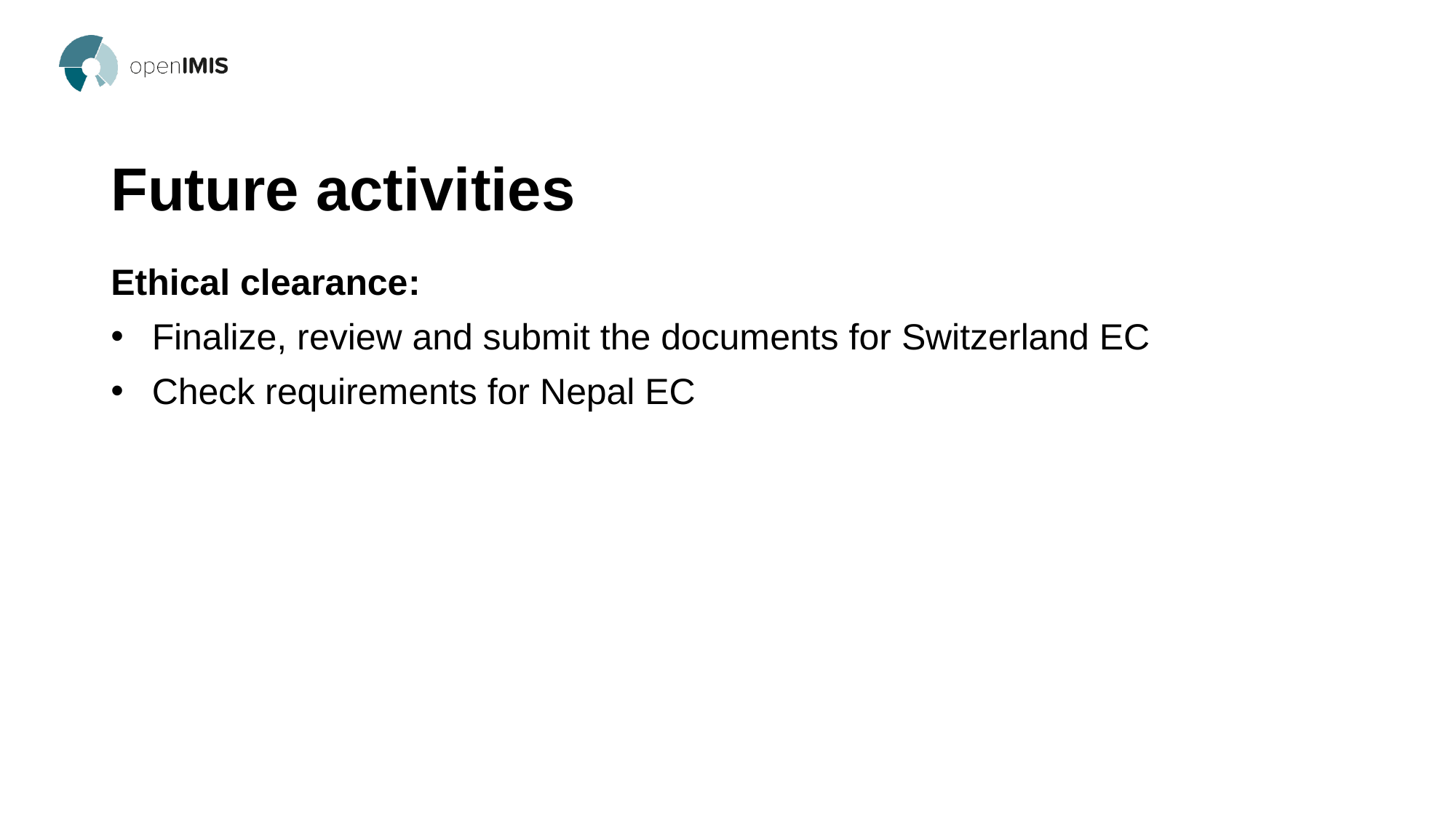

# Future activities
Ethical clearance:
Finalize, review and submit the documents for Switzerland EC
Check requirements for Nepal EC